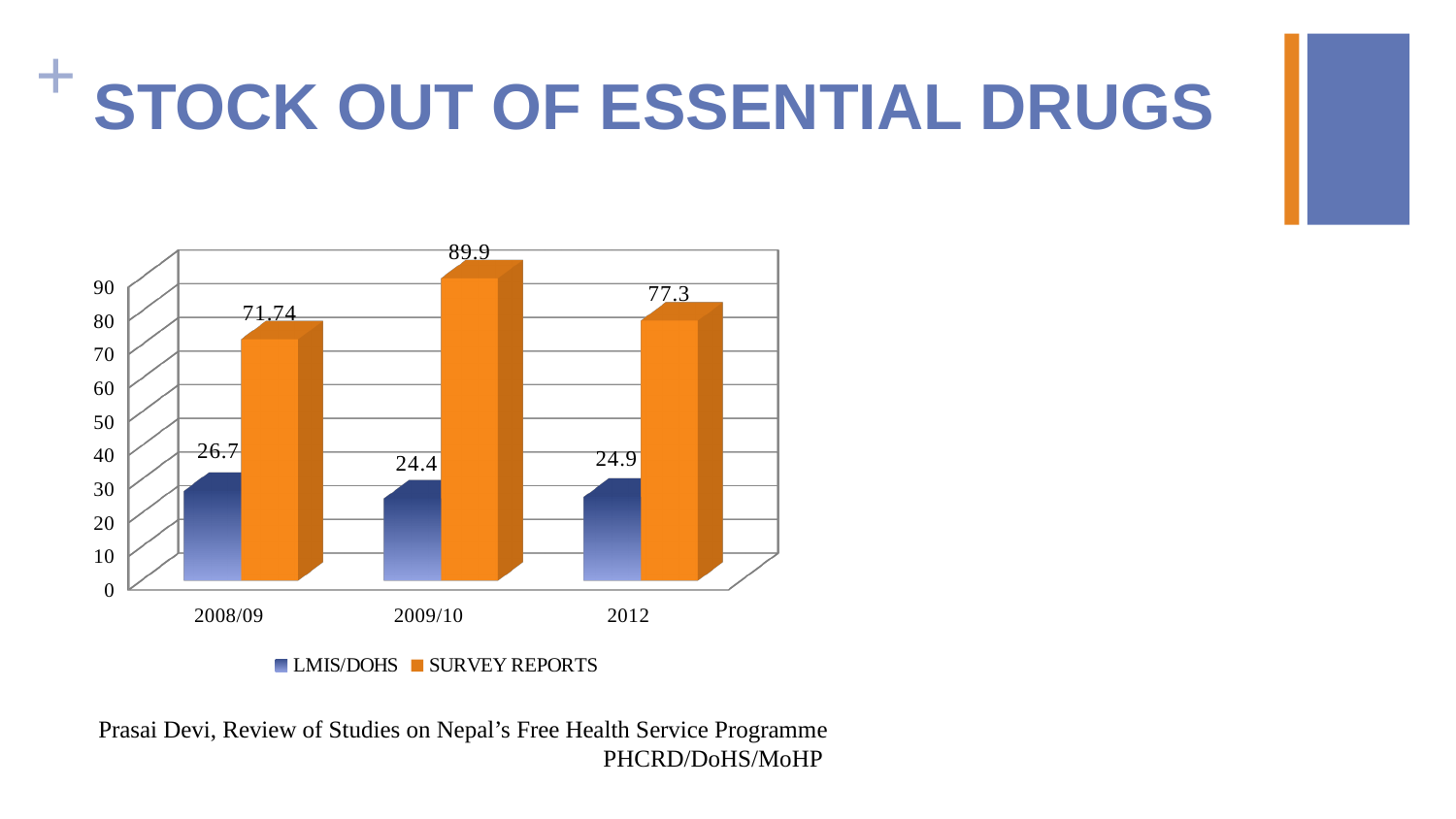

# STOCK OUT OF ESSENTIAL DRUGS

[unsupported chart]

Prasai Devi, Review of Studies on Nepal’s Free Health Service Programme
PHCRD/DoHS/MoHP